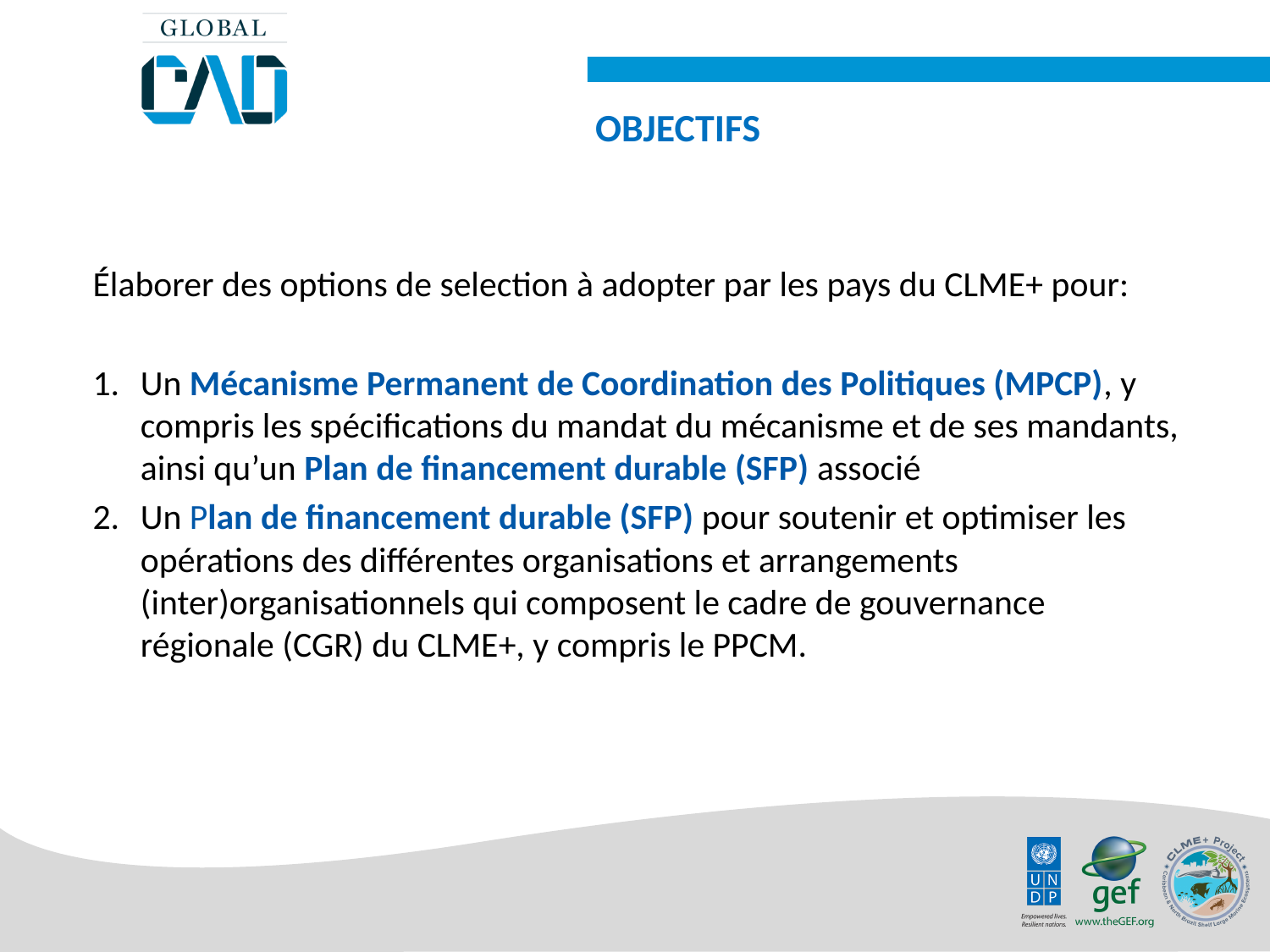

OBJECTIFS

Élaborer des options de selection à adopter par les pays du CLME+ pour:

Un Mécanisme Permanent de Coordination des Politiques (MPCP), y compris les spécifications du mandat du mécanisme et de ses mandants, ainsi qu’un Plan de financement durable (SFP) associé
Un Plan de financement durable (SFP) pour soutenir et optimiser les opérations des différentes organisations et arrangements (inter)organisationnels qui composent le cadre de gouvernance régionale (CGR) du CLME+, y compris le PPCM.